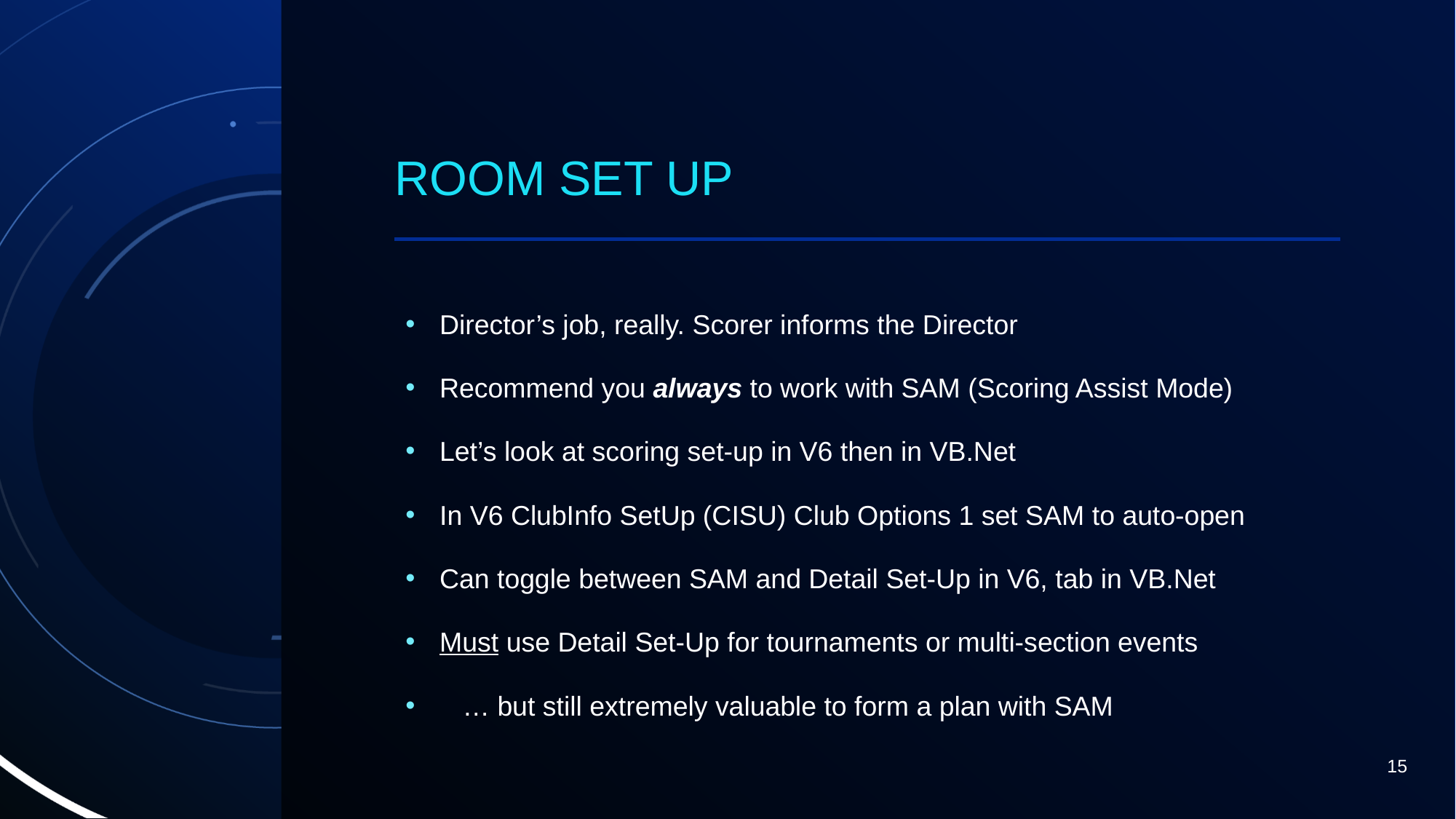

# room Set up
Director’s job, really. Scorer informs the Director
Recommend you always to work with SAM (Scoring Assist Mode)
Let’s look at scoring set-up in V6 then in VB.Net
In V6 ClubInfo SetUp (CISU) Club Options 1 set SAM to auto-open
Can toggle between SAM and Detail Set-Up in V6, tab in VB.Net
Must use Detail Set-Up for tournaments or multi-section events
   … but still extremely valuable to form a plan with SAM
15